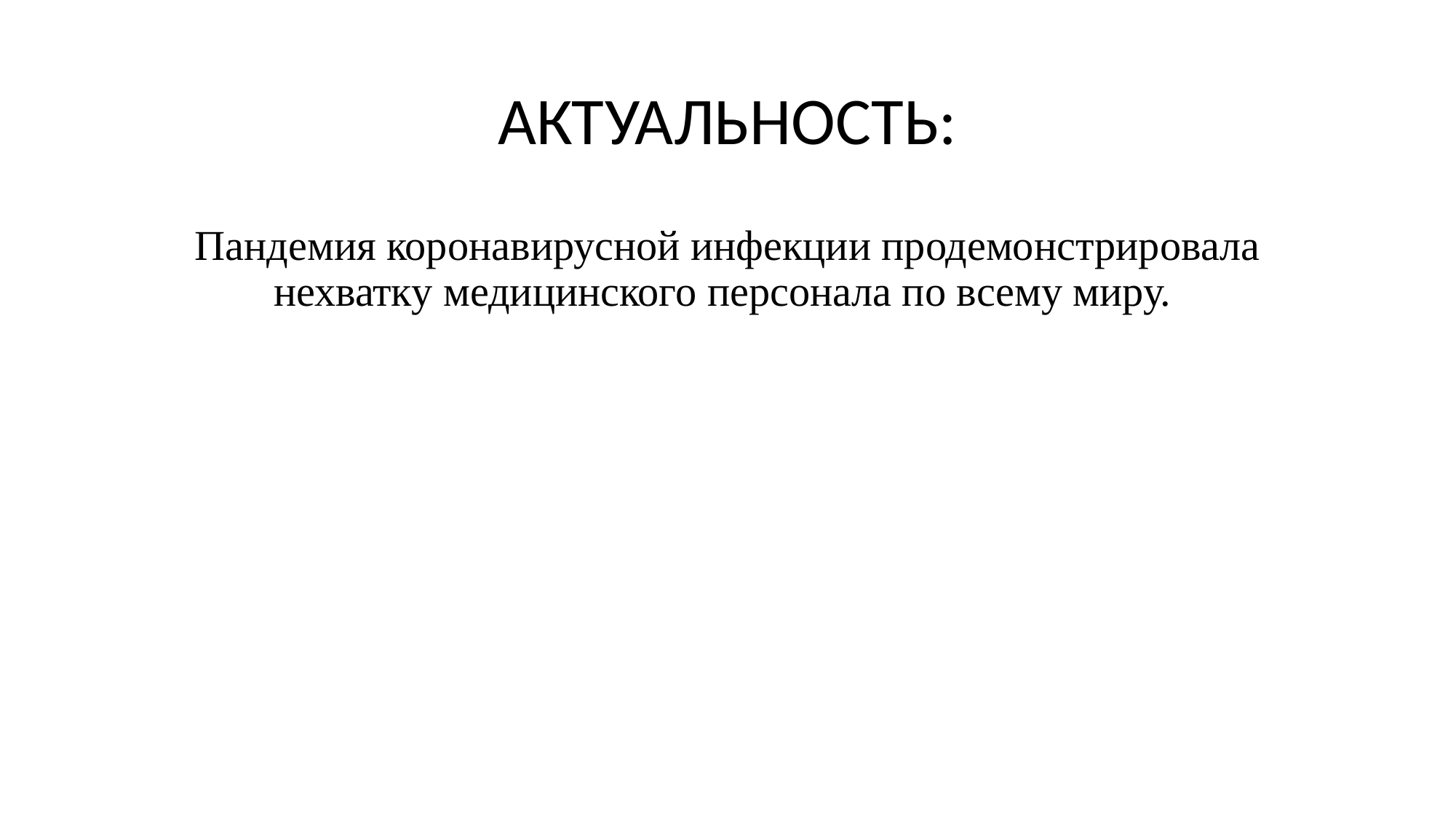

# АКТУАЛЬНОСТЬ:
Пандемия коронавирусной инфекции продемонстрировала нехватку медицинского персонала по всему миру.